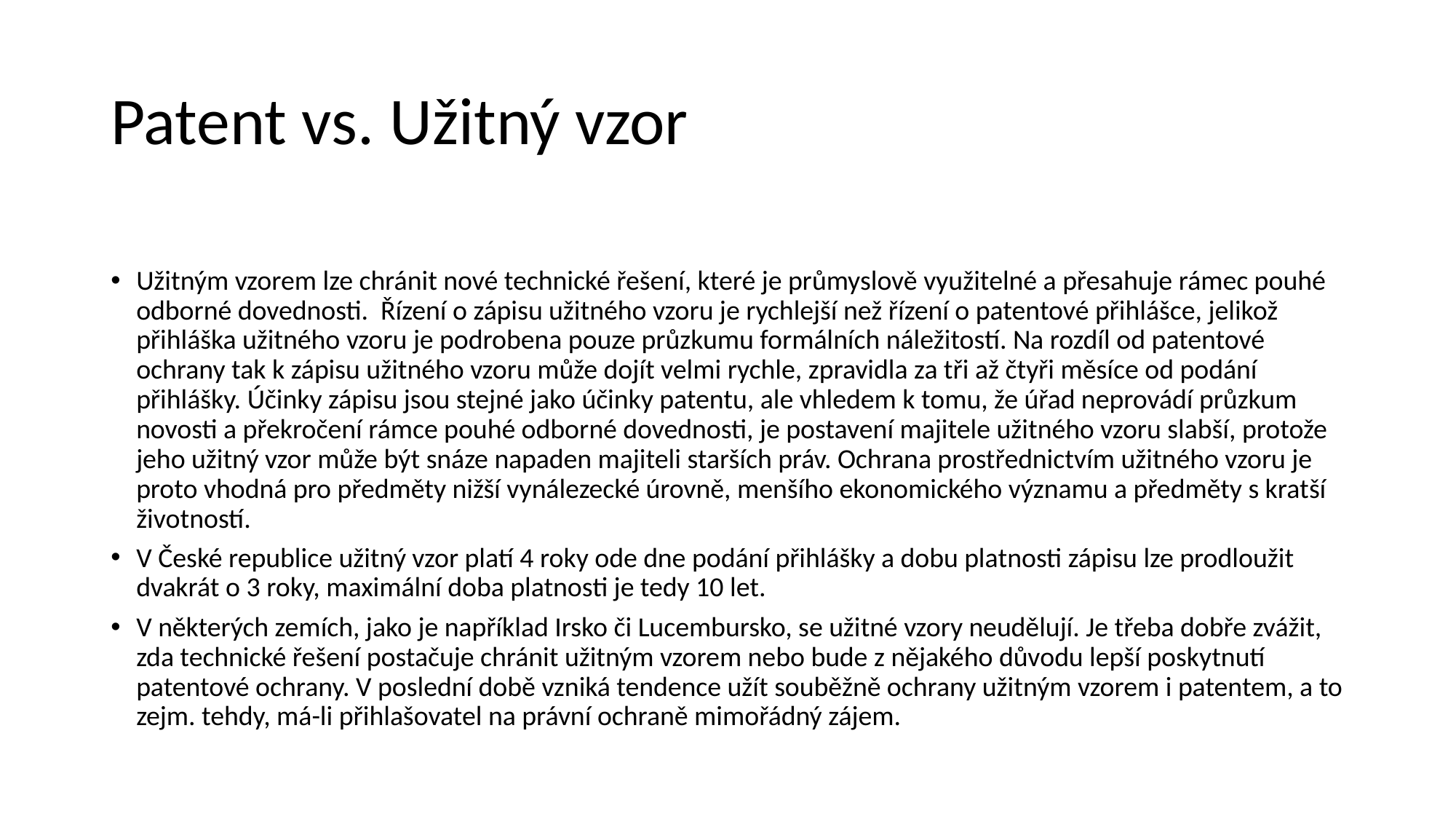

# Patent vs. Užitný vzor

Užitným vzorem lze chránit nové technické řešení, které je průmyslově využitelné a přesahuje rámec pouhé odborné dovednosti.  Řízení o zápisu užitného vzoru je rychlejší než řízení o patentové přihlášce, jelikož přihláška užitného vzoru je podrobena pouze průzkumu formálních náležitostí. Na rozdíl od patentové ochrany tak k zápisu užitného vzoru může dojít velmi rychle, zpravidla za tři až čtyři měsíce od podání přihlášky. Účinky zápisu jsou stejné jako účinky patentu, ale vhledem k tomu, že úřad neprovádí průzkum novosti a překročení rámce pouhé odborné dovednosti, je postavení majitele užitného vzoru slabší, protože jeho užitný vzor může být snáze napaden majiteli starších práv. Ochrana prostřednictvím užitného vzoru je proto vhodná pro předměty nižší vynálezecké úrovně, menšího ekonomického významu a předměty s kratší životností.
V České republice užitný vzor platí 4 roky ode dne podání přihlášky a dobu platnosti zápisu lze prodloužit dvakrát o 3 roky, maximální doba platnosti je tedy 10 let.
V některých zemích, jako je například Irsko či Lucembursko, se užitné vzory neudělují. Je třeba dobře zvážit, zda technické řešení postačuje chránit užitným vzorem nebo bude z nějakého důvodu lepší poskytnutí patentové ochrany. V poslední době vzniká tendence užít souběžně ochrany užitným vzorem i patentem, a to zejm. tehdy, má-li přihlašovatel na právní ochraně mimořádný zájem.